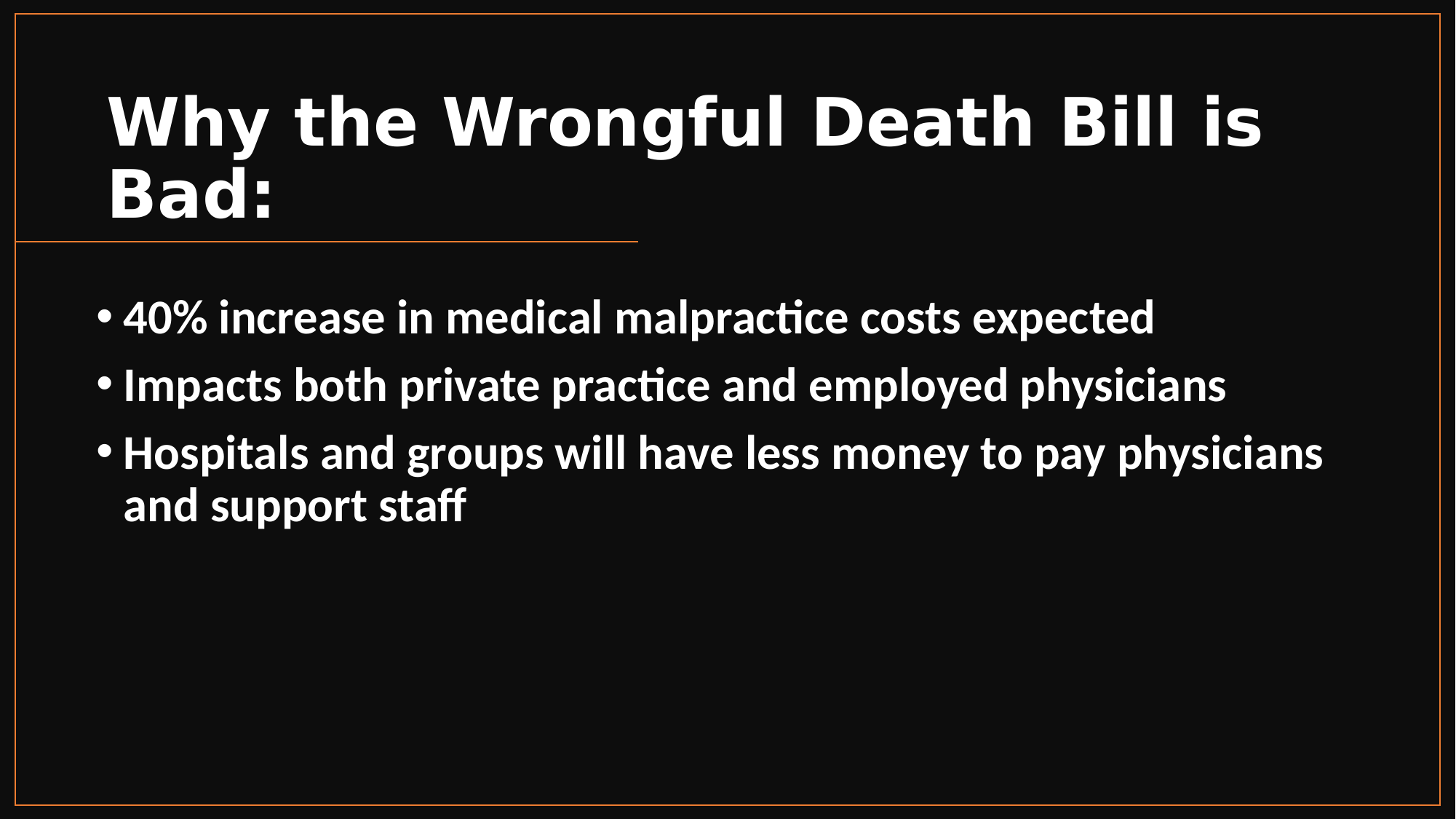

# Why the Wrongful Death Bill is Bad:
40% increase in medical malpractice costs expected
Impacts both private practice and employed physicians
Hospitals and groups will have less money to pay physicians and support staff